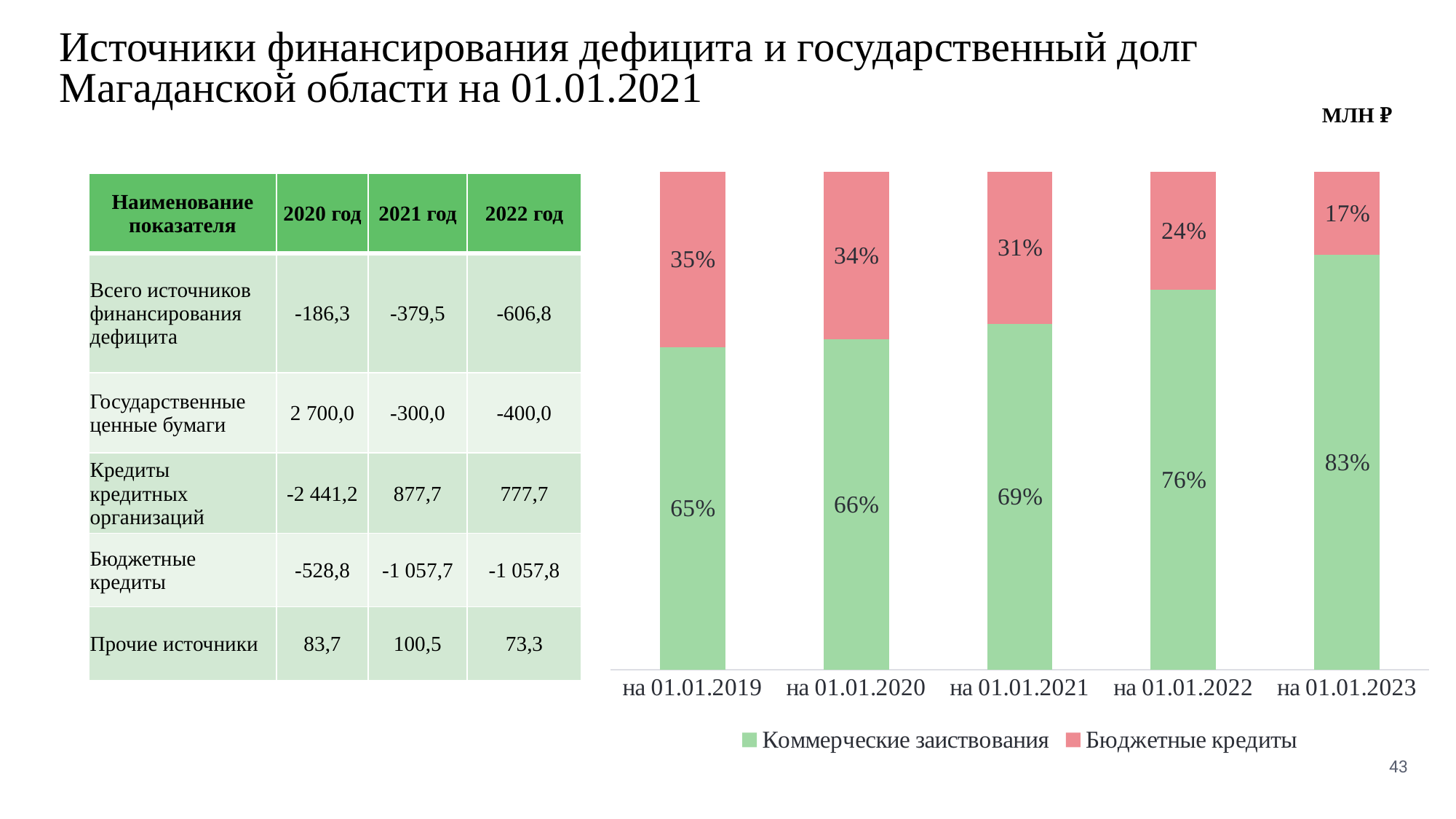

Источники финансирования дефицита и государственный долг Магаданской области на 01.01.2021
МЛН ₽

### Chart

| Category | Коммерческие заиствования | Бюджетные кредиты |
|---|---|---|
| на 01.01.2019 | 0.647438596491228 | 0.3525614035087719 |
| на 01.01.2020 | 0.6633184313281651 | 0.3366815686718354 |
| на 01.01.2021 | 0.6949021757159233 | 0.3050978242840764 |
| на 01.01.2022 | 0.7629736977746573 | 0.23702630222534304 |
| на 01.01.2023 | 0.8335222085812322 | 0.16647779141876792 |
| Наименование показателя | 2020 год | 2021 год | 2022 год |
| --- | --- | --- | --- |
| Всего источников финансирования дефицита | -186,3 | -379,5 | -606,8 |
| Государственные ценные бумаги | 2 700,0 | -300,0 | -400,0 |
| Кредиты кредитных организаций | -2 441,2 | 877,7 | 777,7 |
| Бюджетные кредиты | -528,8 | -1 057,7 | -1 057,8 |
| Прочие источники | 83,7 | 100,5 | 73,3 |
43